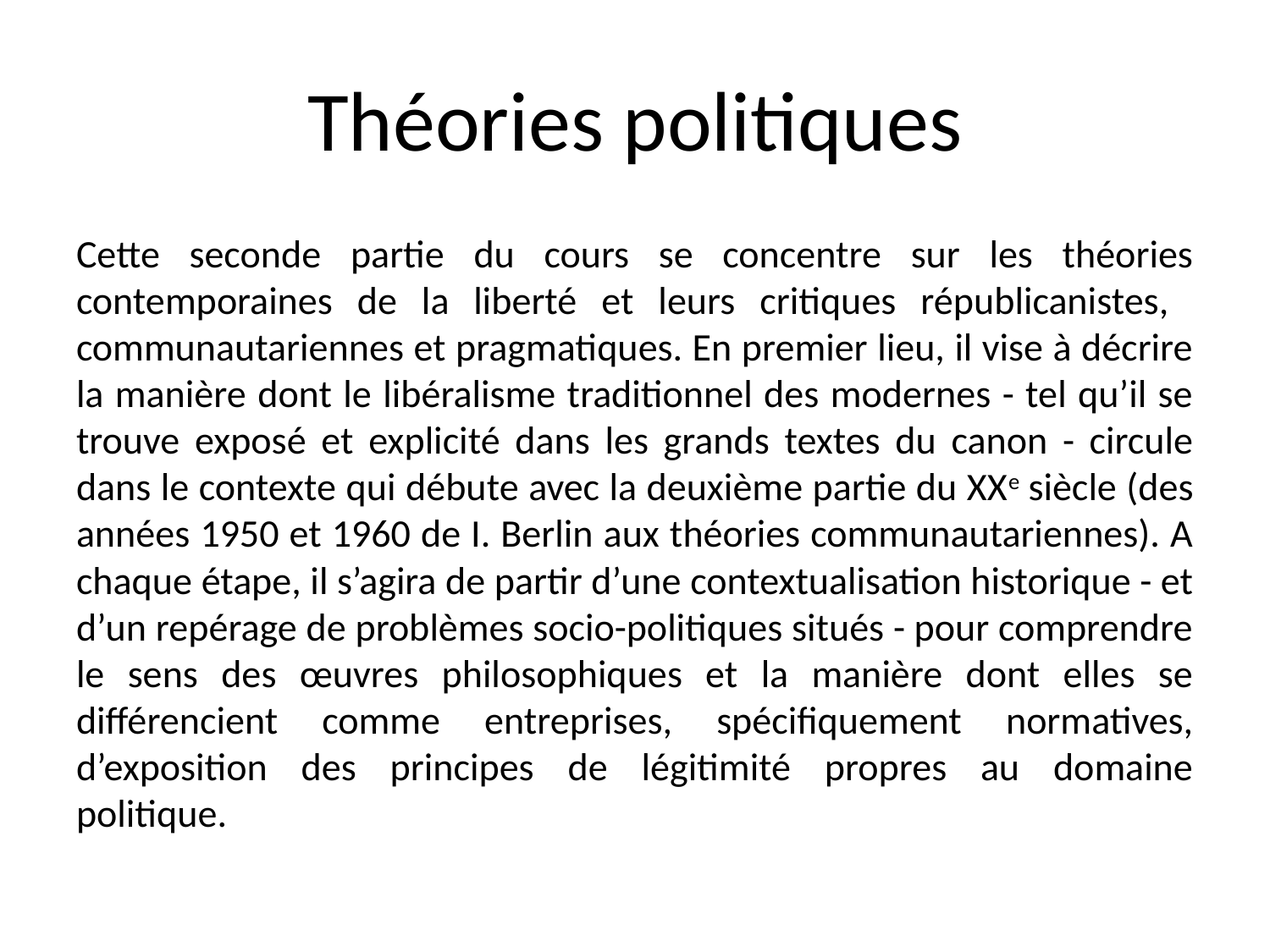

# Théories politiques
Cette seconde partie du cours se concentre sur les théories contemporaines de la liberté et leurs critiques républicanistes,  communautariennes et pragmatiques. En premier lieu, il vise à décrire la manière dont le libéralisme traditionnel des modernes - tel qu’il se trouve exposé et explicité dans les grands textes du canon - circule dans le contexte qui débute avec la deuxième partie du XXe siècle (des années 1950 et 1960 de I. Berlin aux théories communautariennes). A chaque étape, il s’agira de partir d’une contextualisation historique - et d’un repérage de problèmes socio-politiques situés - pour comprendre le sens des œuvres philosophiques et la manière dont elles se différencient comme entreprises, spécifiquement normatives, d’exposition des principes de légitimité propres au domaine politique.